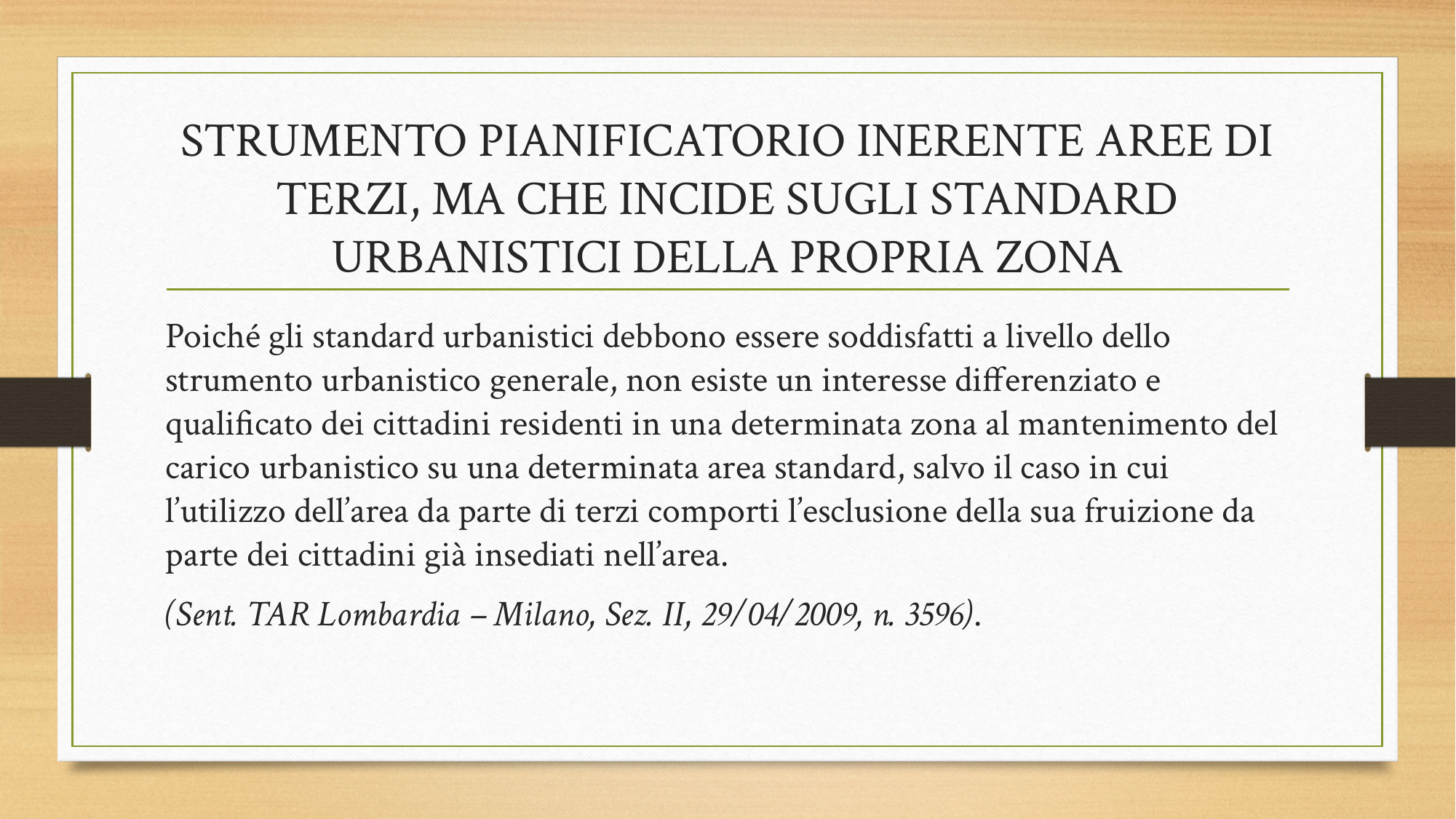

# STRUMENTO PIANIFICATORIO INERENTE AREE DI TERZI, MA CHE INCIDE SUGLI STANDARD URBANISTICI DELLA PROPRIA ZONA
Poiché gli standard urbanistici debbono essere soddisfatti a livello dello strumento urbanistico generale, non esiste un interesse differenziato e qualificato dei cittadini residenti in una determinata zona al mantenimento del carico urbanistico su una determinata area standard, salvo il caso in cui l’utilizzo dell’area da parte di terzi comporti l’esclusione della sua fruizione da parte dei cittadini già insediati nell’area.
(Sent. TAR Lombardia – Milano, Sez. II, 29/04/2009, n. 3596).